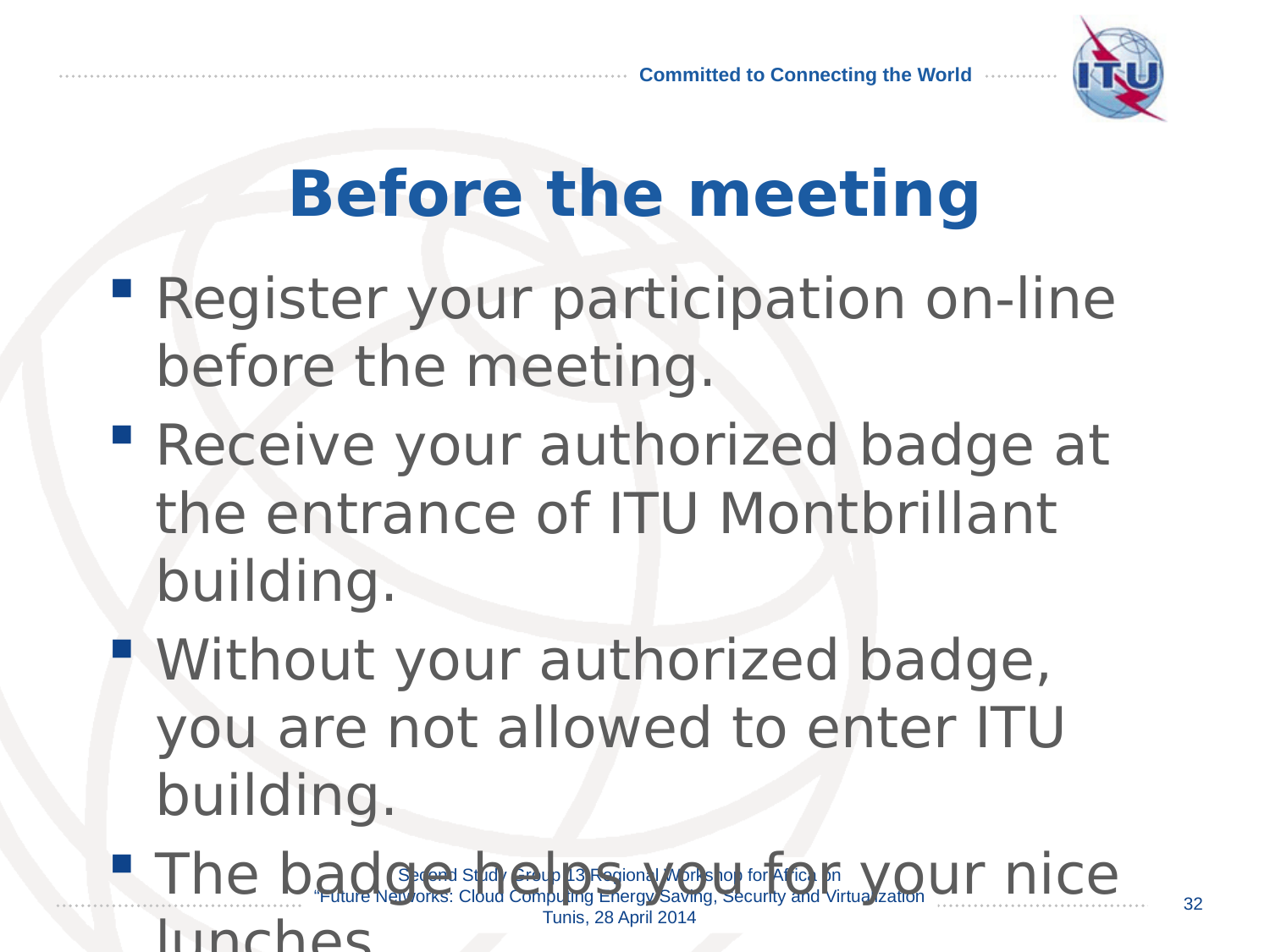

# Before the meeting
Register your participation on-line before the meeting.
Receive your authorized badge at the entrance of ITU Montbrillant building.
Without your authorized badge, you are not allowed to enter ITU building.
The badge helps you for your nice lunches.

32